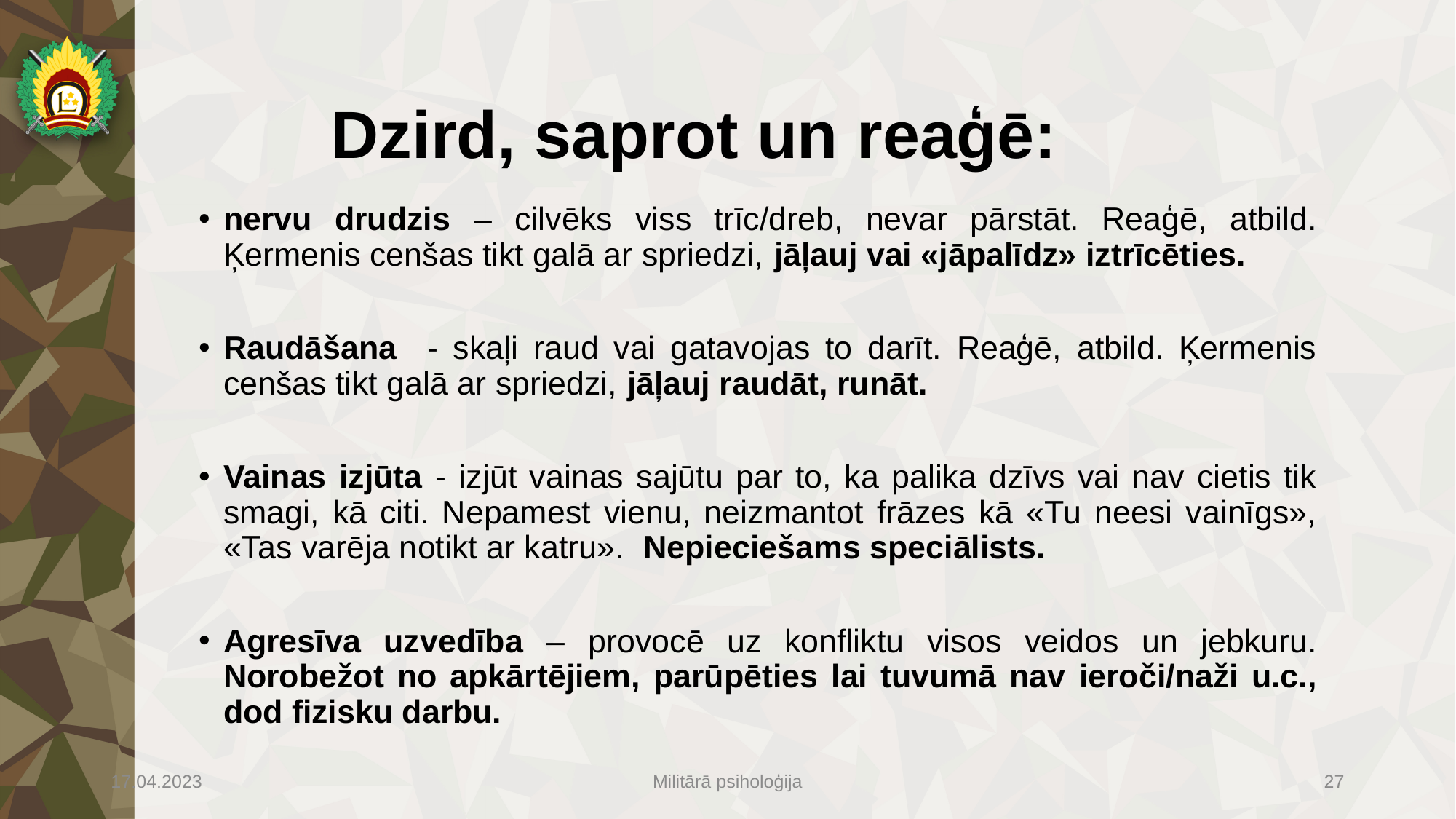

# Dzird, saprot un reaģē:
nervu drudzis – cilvēks viss trīc/dreb, nevar pārstāt. Reaģē, atbild. Ķermenis cenšas tikt galā ar spriedzi, jāļauj vai «jāpalīdz» iztrīcēties.

Raudāšana  - skaļi raud vai gatavojas to darīt. Reaģē, atbild. Ķermenis cenšas tikt galā ar spriedzi, jāļauj raudāt, runāt.

Vainas izjūta - izjūt vainas sajūtu par to, ka palika dzīvs vai nav cietis tik smagi, kā citi. Nepamest vienu, neizmantot frāzes kā «Tu neesi vainīgs», «Tas varēja notikt ar katru».  Nepieciešams speciālists.

Agresīva uzvedība – provocē uz konfliktu visos veidos un jebkuru. Norobežot no apkārtējiem, parūpēties lai tuvumā nav ieroči/naži u.c., dod fizisku darbu.
17.04.2023
Militārā psiholoģija
27